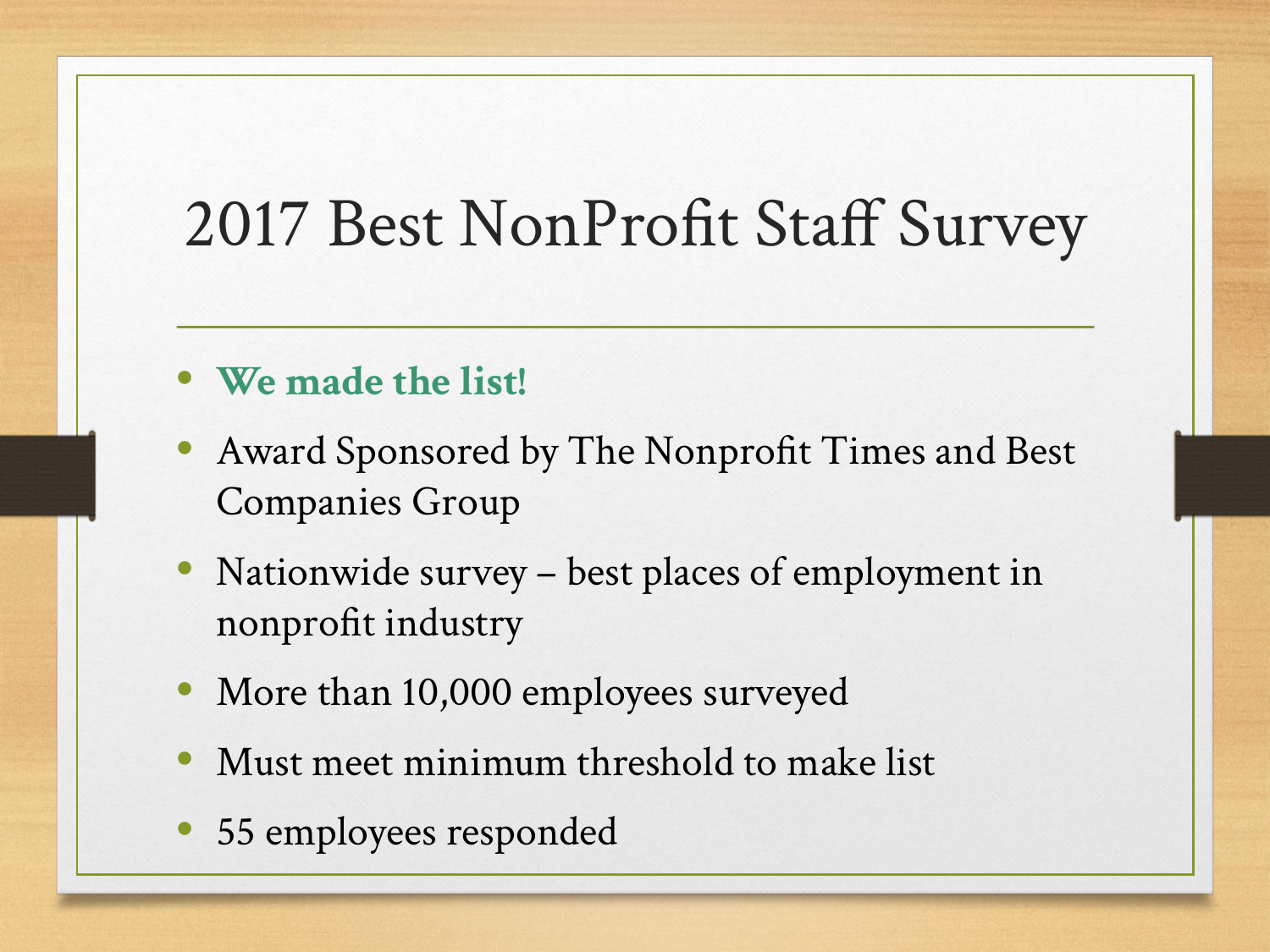

# 2017 Best NonProfit Staff Survey
We made the list!
Award Sponsored by The Nonprofit Times and Best Companies Group
Nationwide survey – best places of employment in nonprofit industry
More than 10,000 employees surveyed
Must meet minimum threshold to make list
55 employees responded